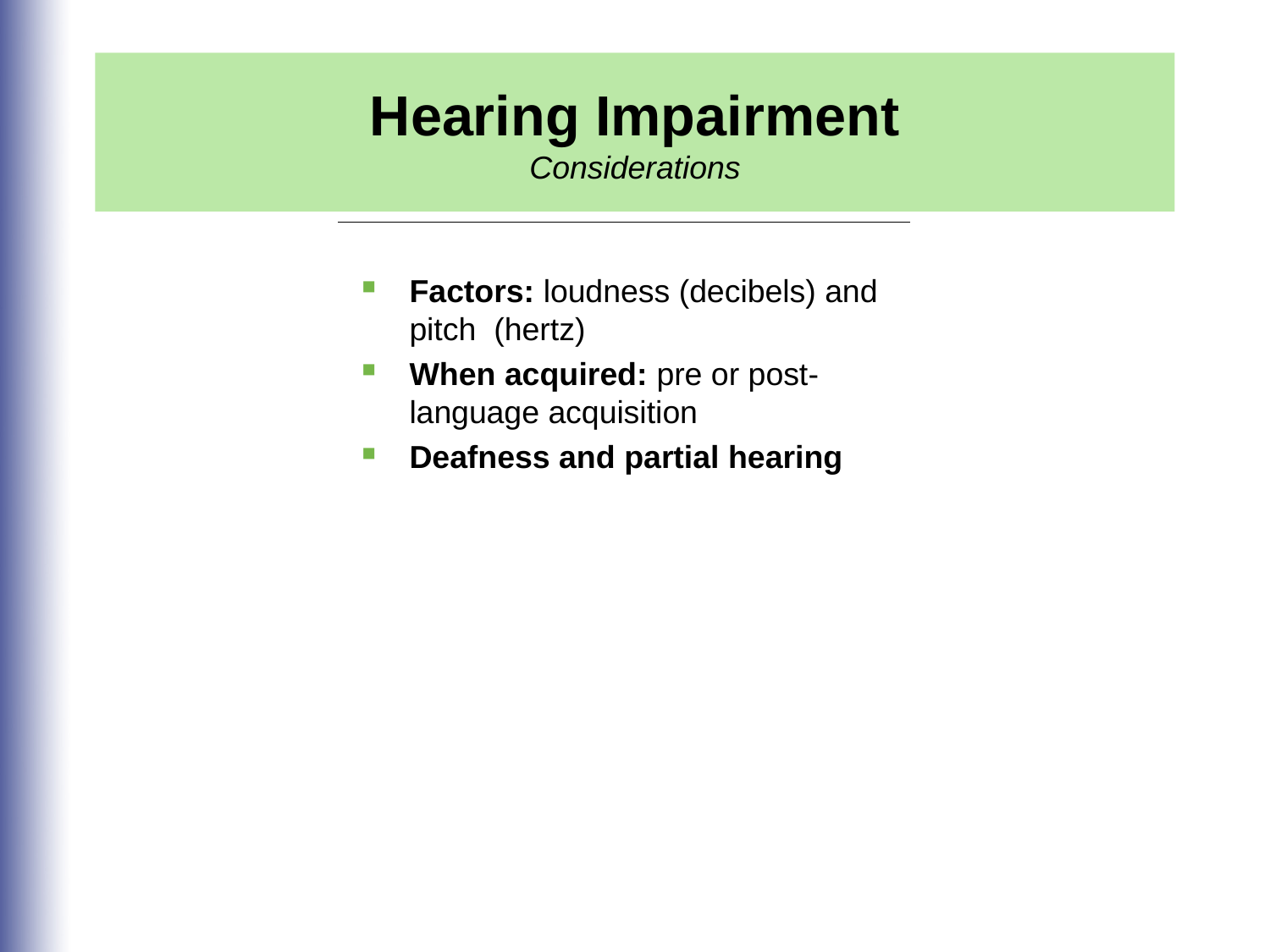

Hearing Impairment
Considerations

Factors: loudness (decibels) and pitch  (hertz)
When acquired: pre or post-language acquisition
Deafness and partial hearing
50